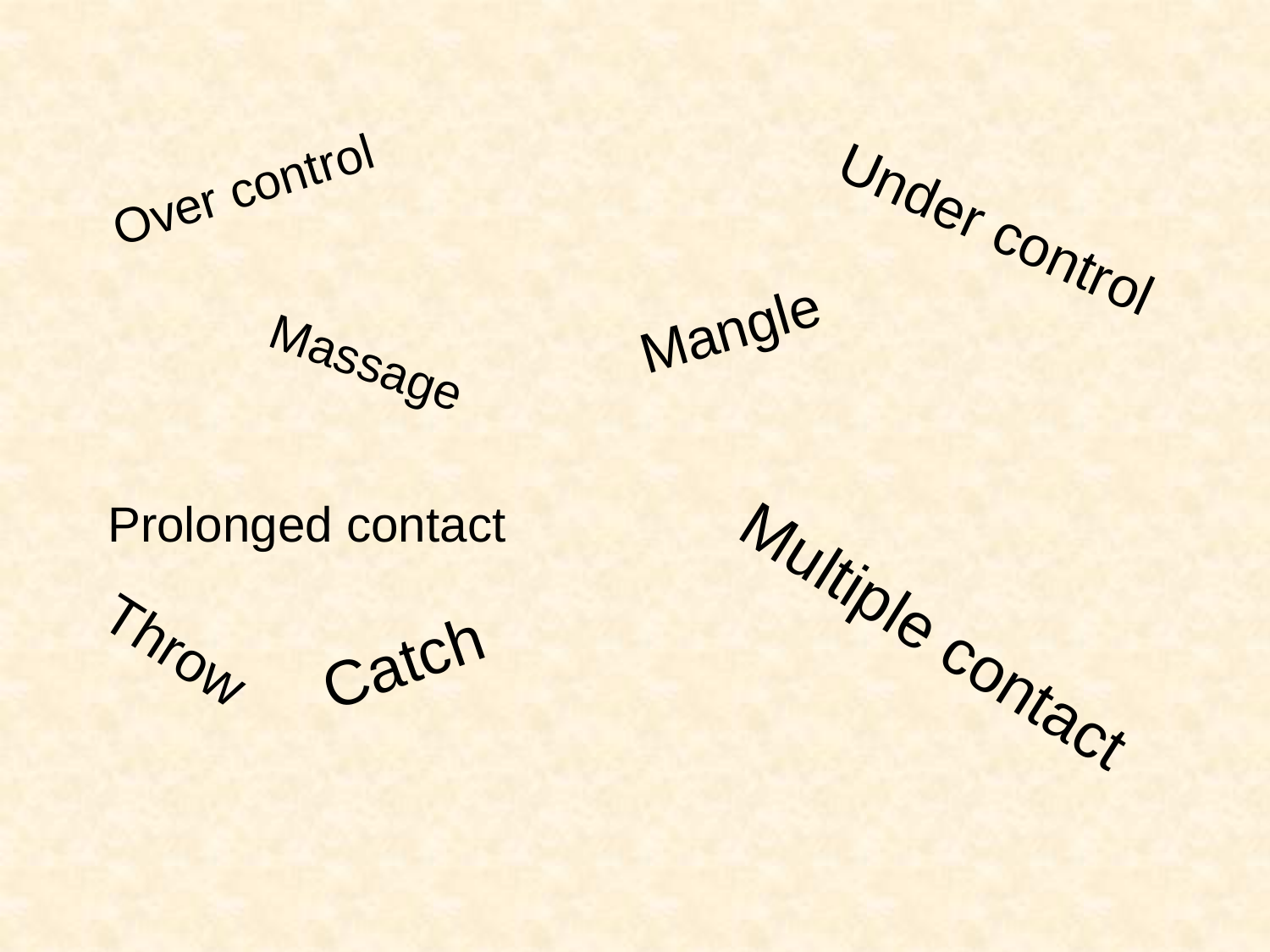

Over control
Under control
Mangle
Massage
Prolonged contact
Multiple contact
Throw
Catch